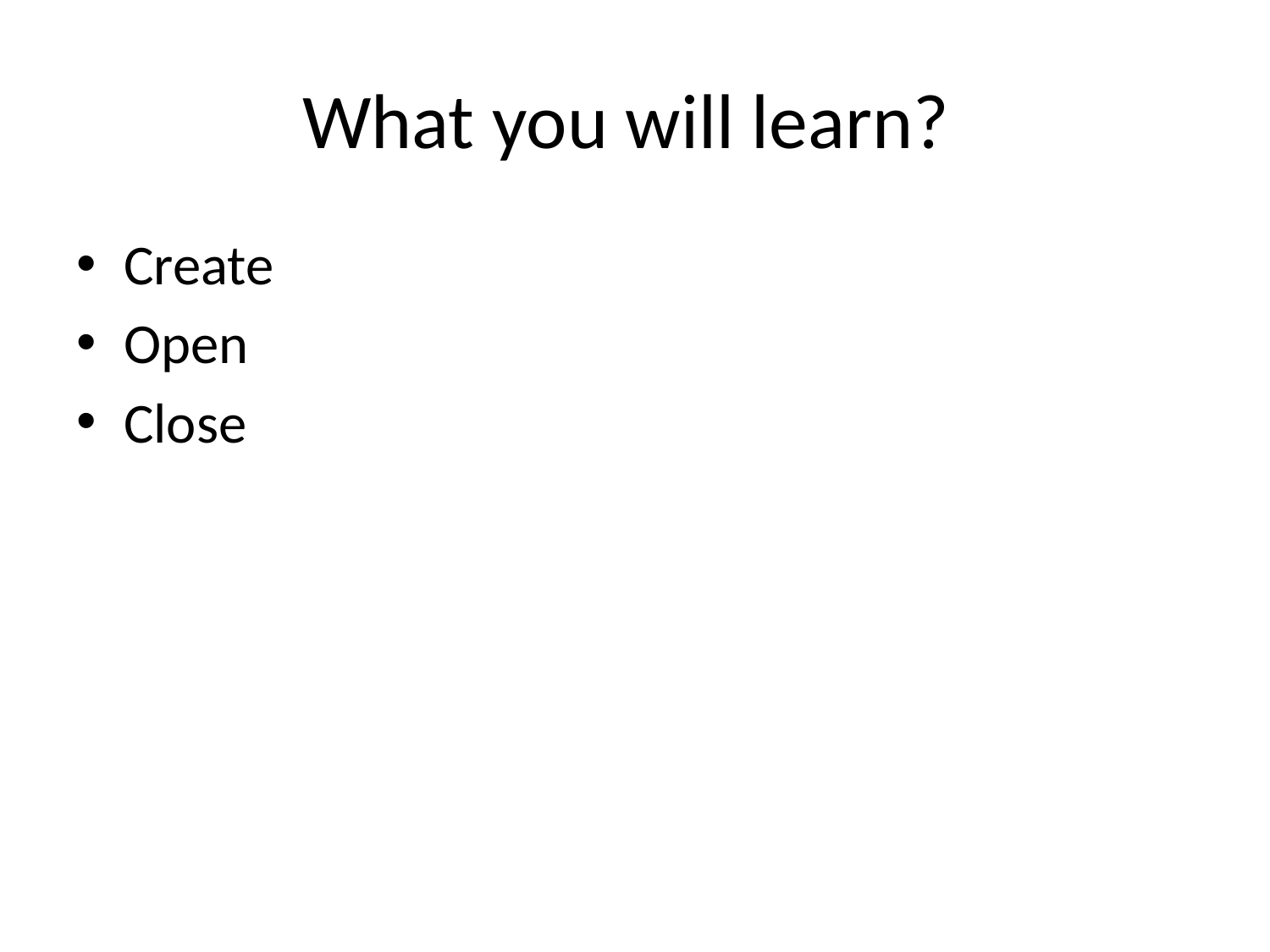

# What you will learn?
Create
Open
Close